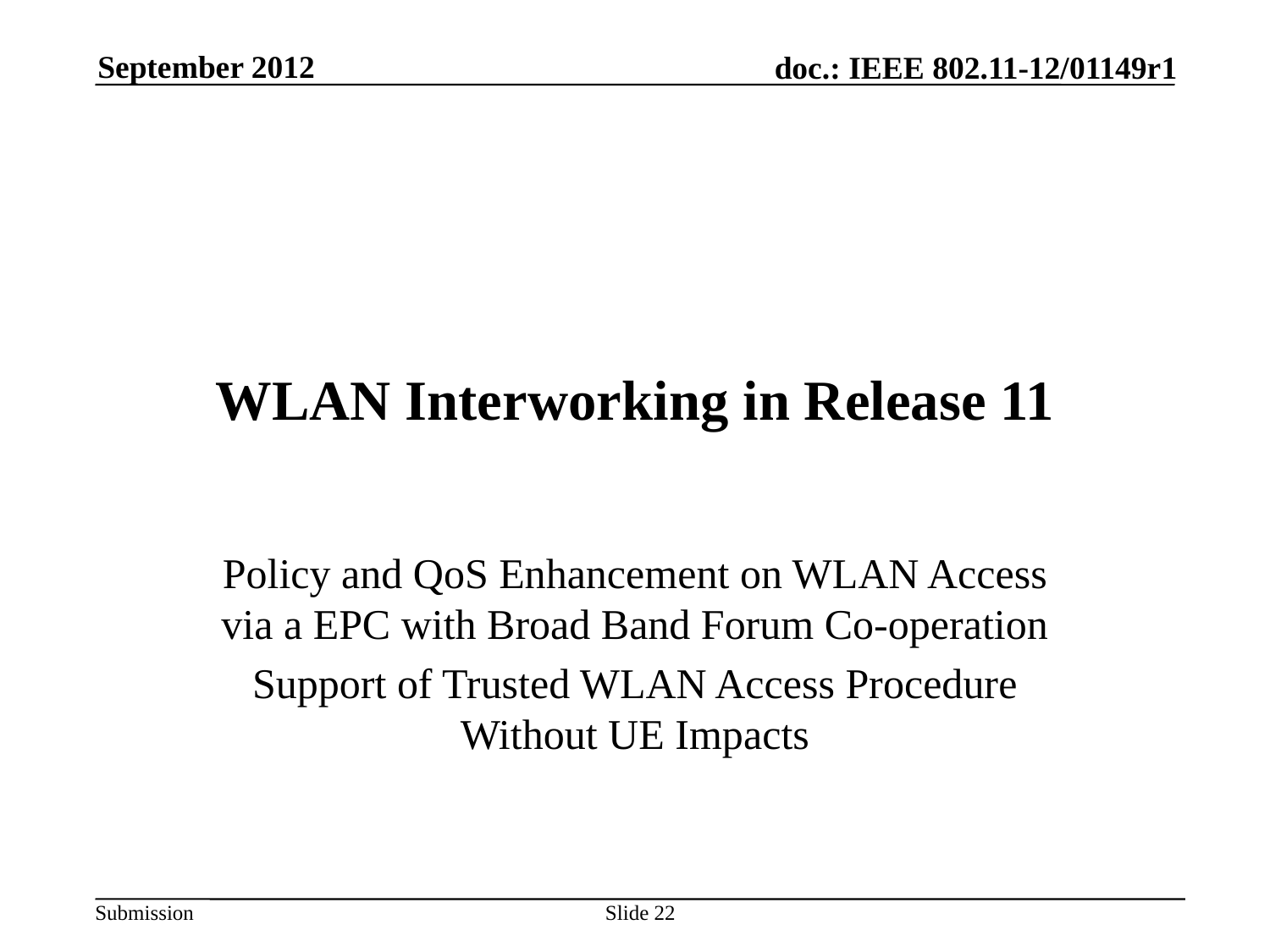

September 2012
WLAN Interworking in Release 11
Policy and QoS Enhancement on WLAN Access via a EPC with Broad Band Forum Co-operation
Support of Trusted WLAN Access Procedure Without UE Impacts
Slide 22